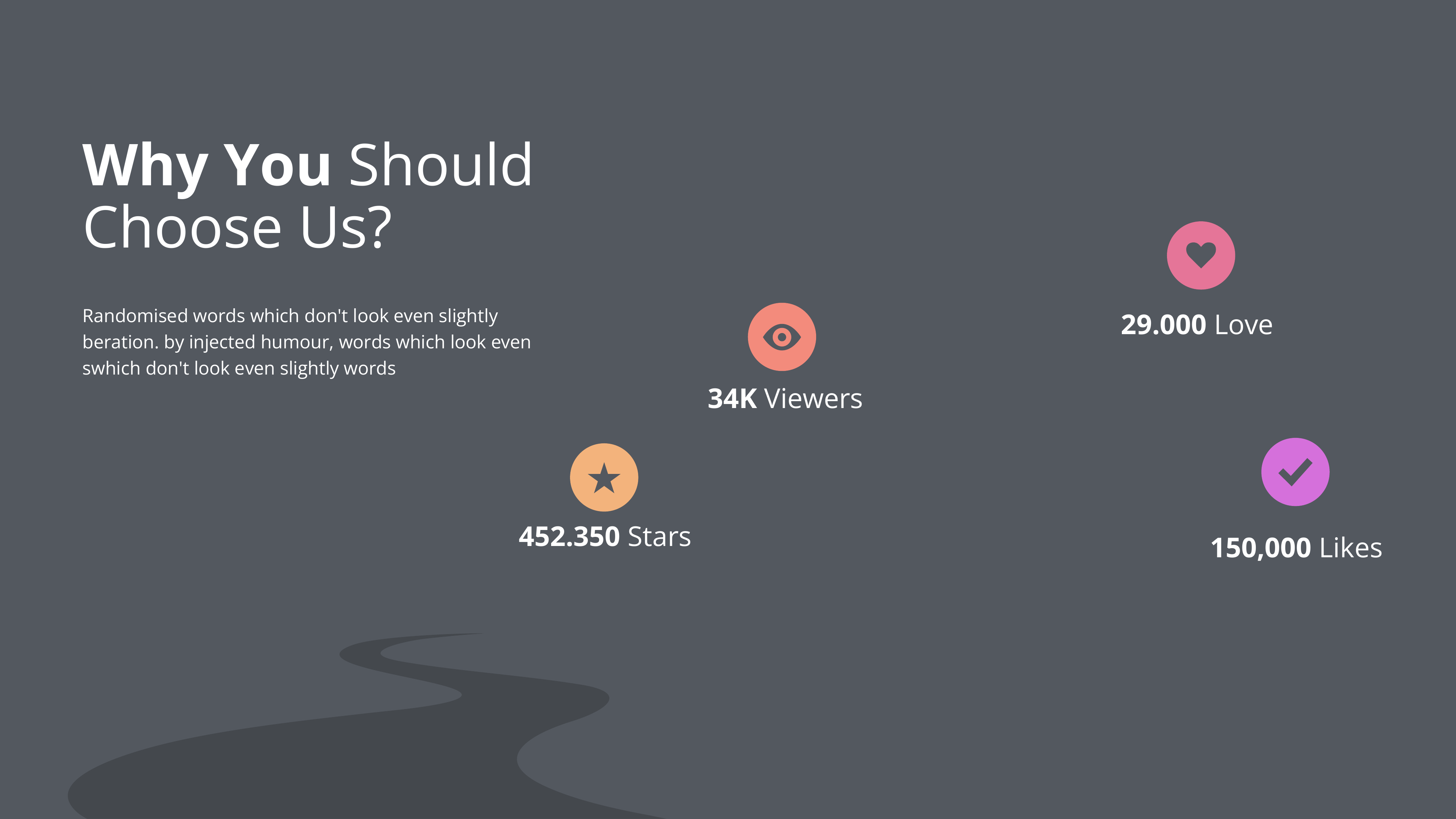

Why You Should Choose Us?

Randomised words which don't look even slightly beration. by injected humour, words which look even swhich don't look even slightly words

29.000 Love
34K Viewers

452.350 Stars
150,000 Likes